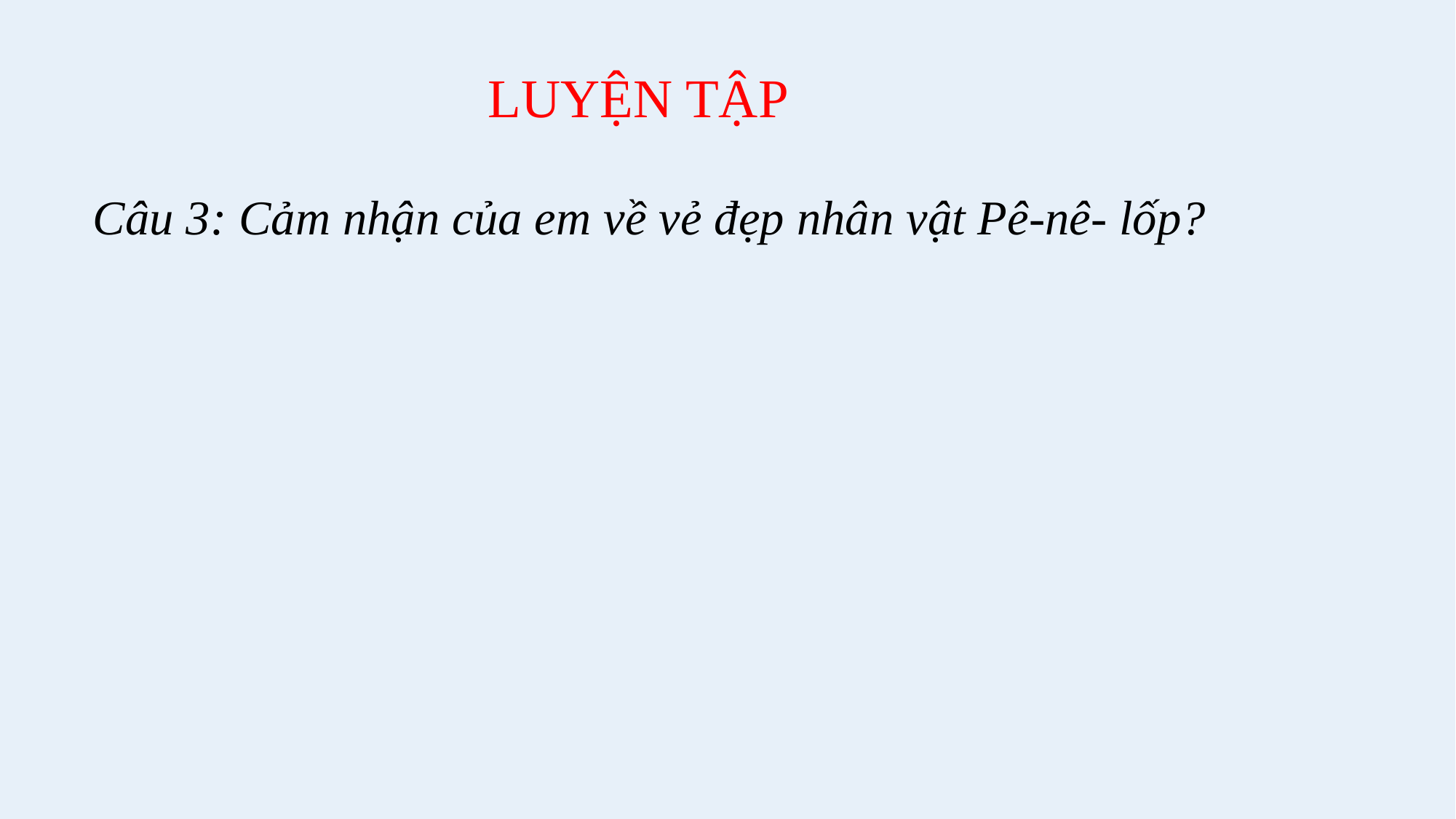

LUYỆN TẬP

Câu 3: Cảm nhận của em về vẻ đẹp nhân vật Pê-nê- lốp?